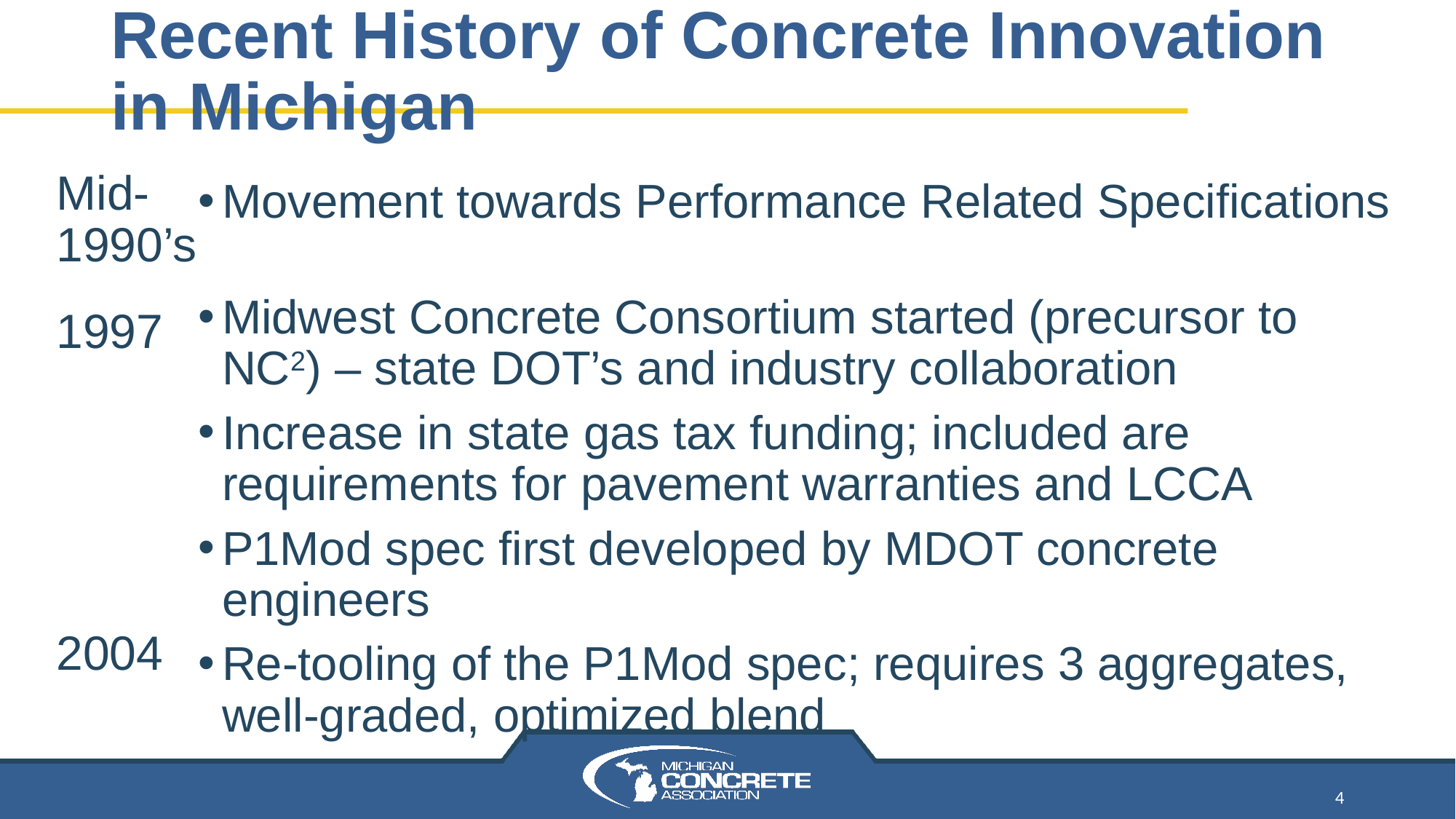

# Recent History of Concrete Innovation in Michigan
Mid-1990’s

1997

2004
Movement towards Performance Related Specifications

Midwest Concrete Consortium started (precursor to NC2) – state DOT’s and industry collaboration
Increase in state gas tax funding; included are requirements for pavement warranties and LCCA
P1Mod spec first developed by MDOT concrete engineers
Re-tooling of the P1Mod spec; requires 3 aggregates, well-graded, optimized blend
4